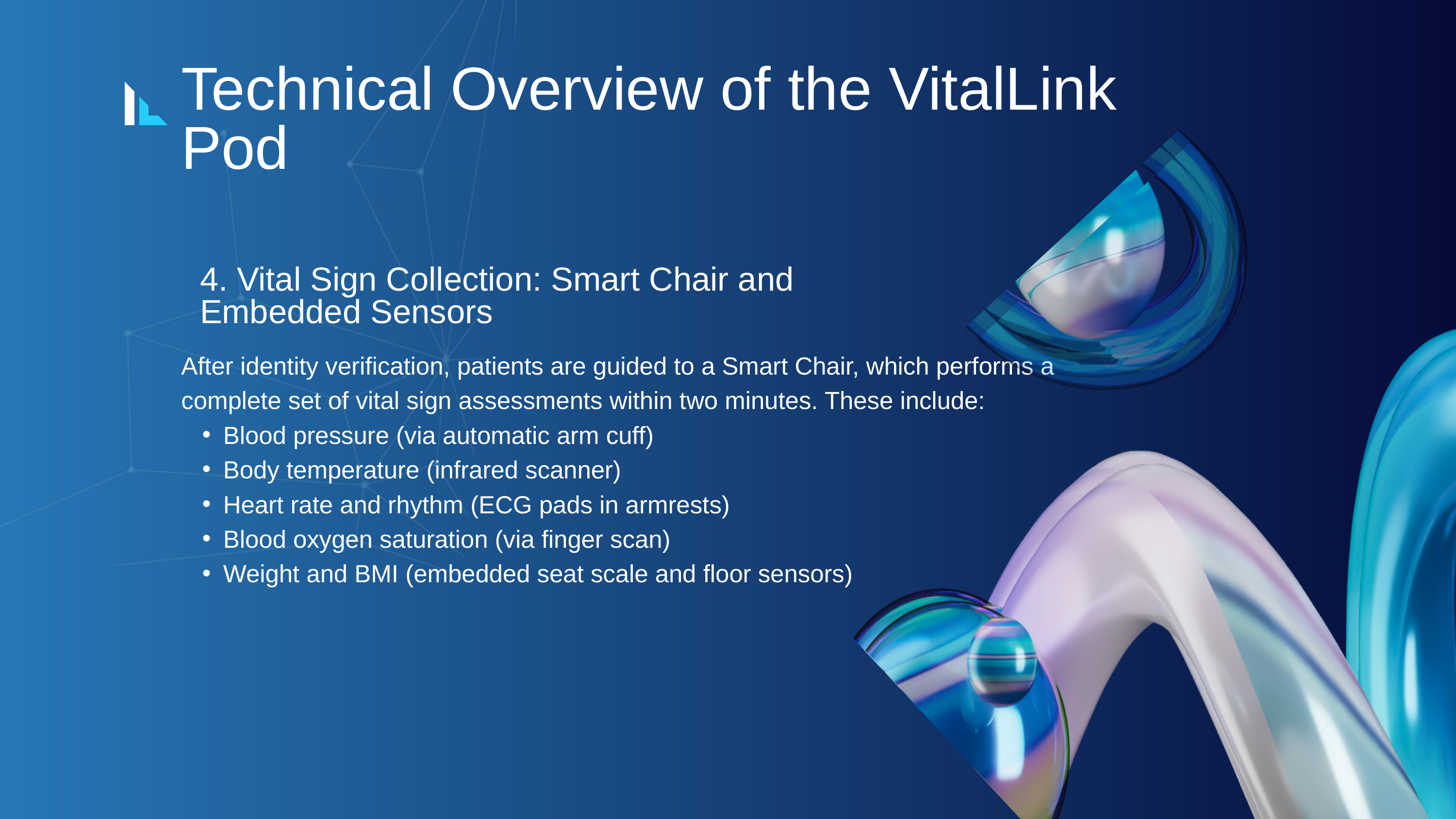

Technical Overview of the VitalLink Pod

4. Vital Sign Collection: Smart Chair and Embedded Sensors
After identity verification, patients are guided to a Smart Chair, which performs a complete set of vital sign assessments within two minutes. These include:
Blood pressure (via automatic arm cuff)
Body temperature (infrared scanner)
Heart rate and rhythm (ECG pads in armrests)
Blood oxygen saturation (via finger scan)
Weight and BMI (embedded seat scale and floor sensors)